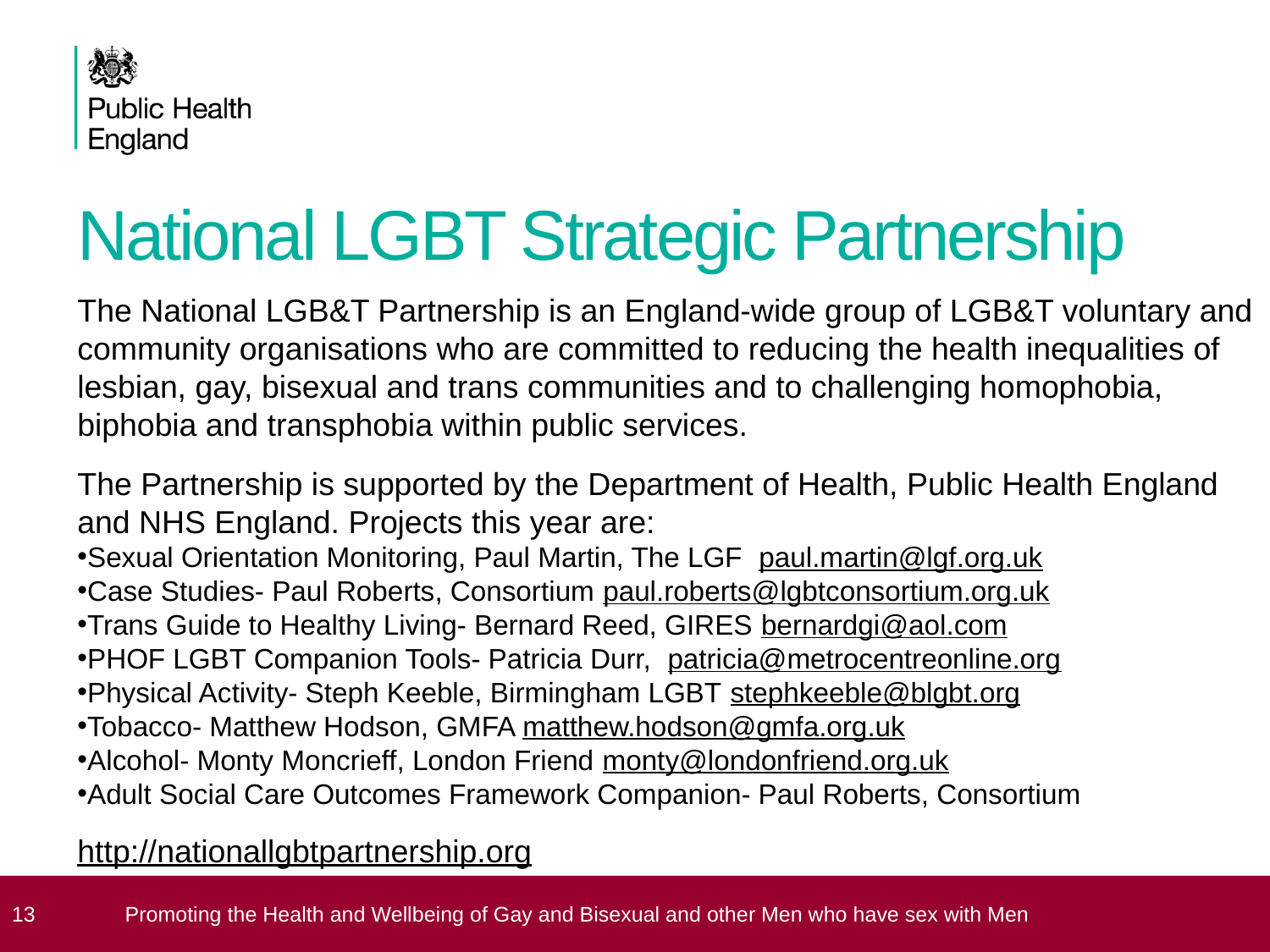

# National LGBT Strategic Partnership
The National LGB&T Partnership is an England-wide group of LGB&T voluntary and community organisations who are committed to reducing the health inequalities of lesbian, gay, bisexual and trans communities and to challenging homophobia, biphobia and transphobia within public services.
The Partnership is supported by the Department of Health, Public Health England and NHS England. Projects this year are:
Sexual Orientation Monitoring, Paul Martin, The LGF  paul.martin@lgf.org.uk
Case Studies- Paul Roberts, Consortium paul.roberts@lgbtconsortium.org.uk
Trans Guide to Healthy Living- Bernard Reed, GIRES bernardgi@aol.com
PHOF LGBT Companion Tools- Patricia Durr,  patricia@metrocentreonline.org
Physical Activity- Steph Keeble, Birmingham LGBT stephkeeble@blgbt.org
Tobacco- Matthew Hodson, GMFA matthew.hodson@gmfa.org.uk
Alcohol- Monty Moncrieff, London Friend monty@londonfriend.org.uk
Adult Social Care Outcomes Framework Companion- Paul Roberts, Consortium
http://nationallgbtpartnership.org
  13
Promoting the Health and Wellbeing of Gay and Bisexual and other Men who have sex with Men